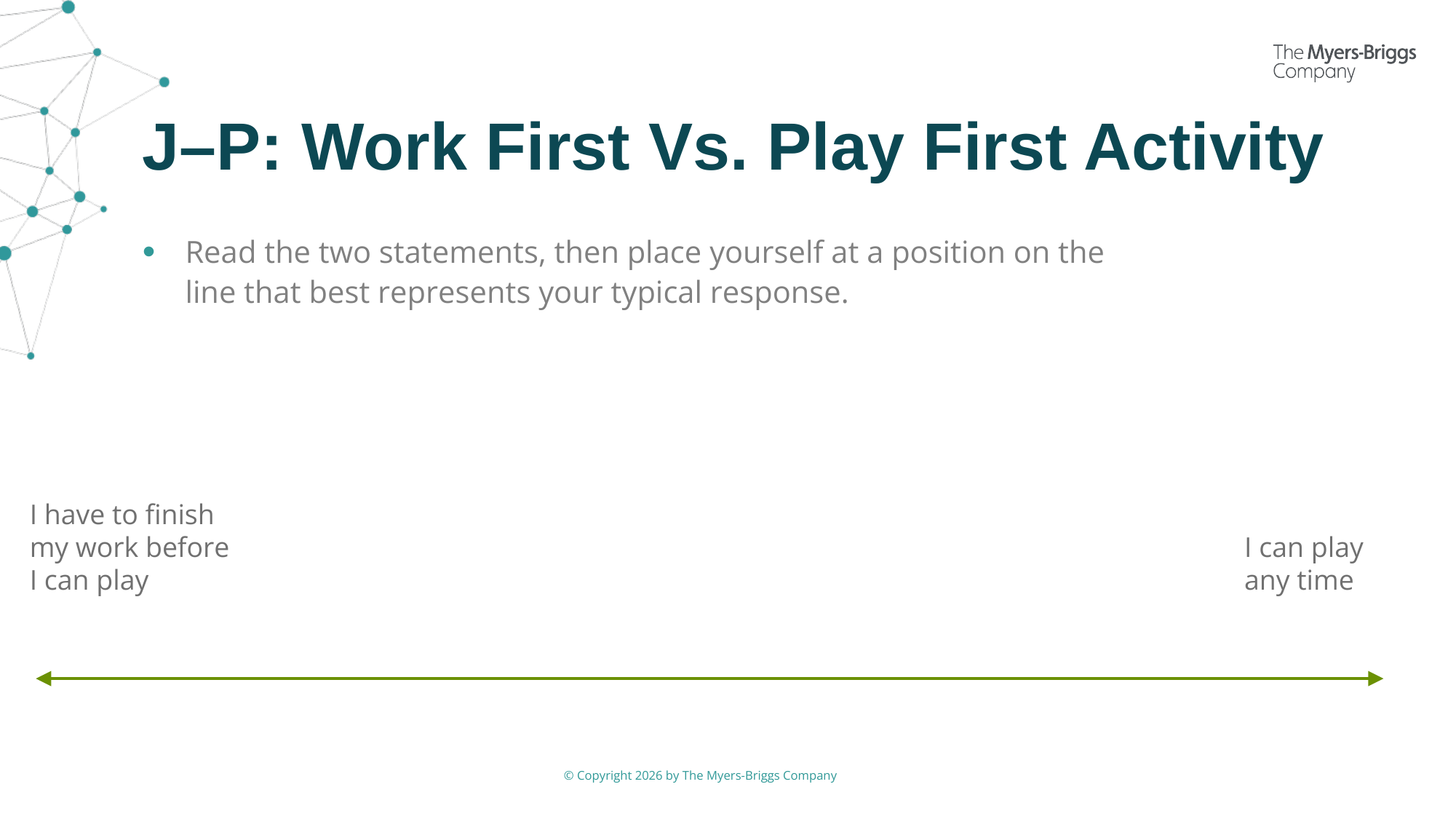

# J–P: Work First Vs. Play First Activity
Read the two statements, then place yourself at a position on the line that best represents your typical response.

I have to finish
my work before
I can play
I can play
any time